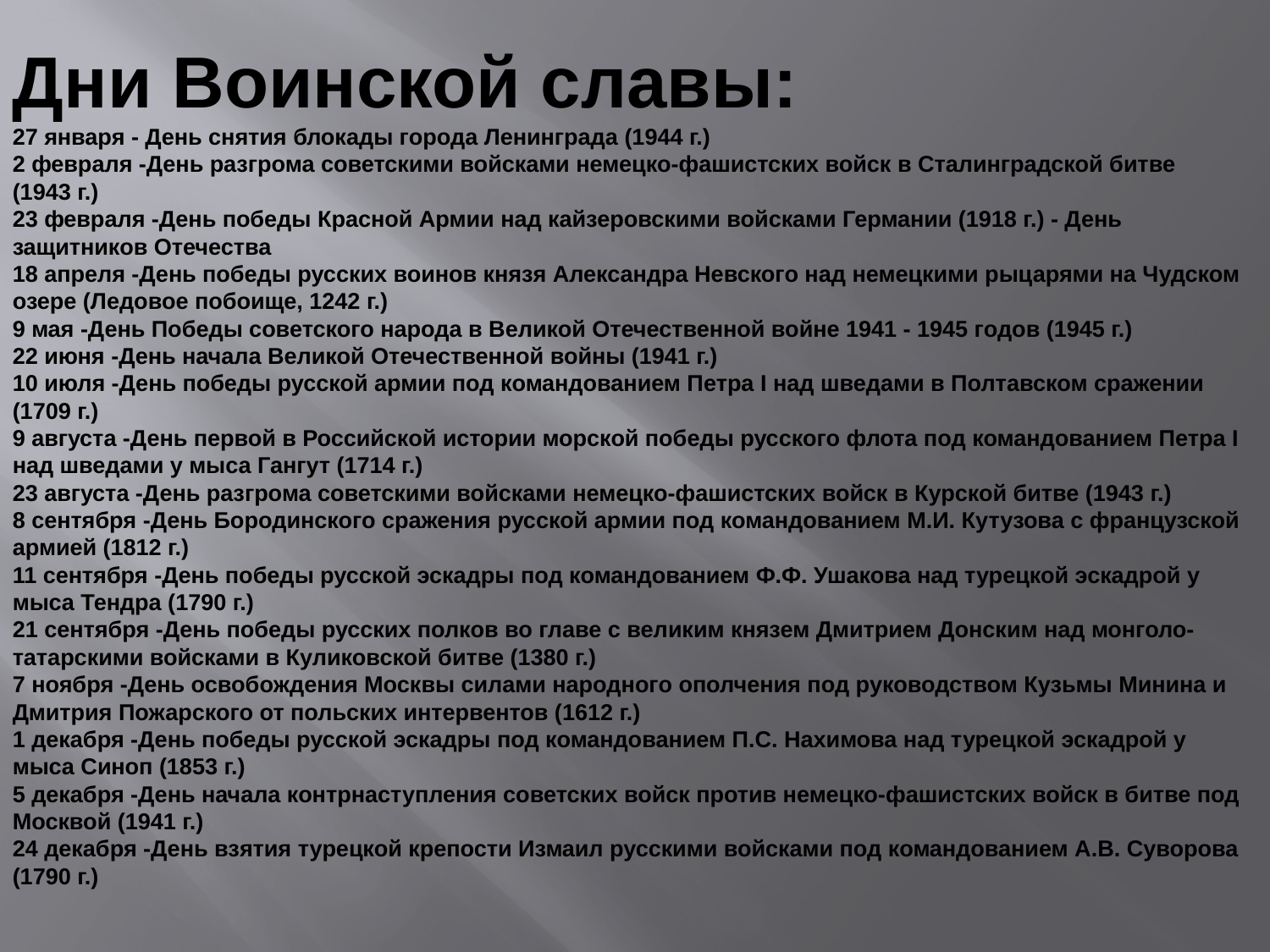

# Дни Воинской славы: 27 января - День снятия блокады города Ленинграда (1944 г.) 2 февраля -День разгрома советскими войсками немецко-фашистских войск в Сталинградской битве          (1943 г.) 23 февраля -День победы Красной Армии над кайзеровскими войсками Германии (1918 г.) - День защитников Отечества 18 апреля -День победы русских воинов князя Александра Невского над немецкими рыцарями на Чудском озере (Ледовое побоище, 1242 г.) 9 мая -День Победы советского народа в Великой Отечественной войне 1941 - 1945 годов (1945 г.) 22 июня -День начала Великой Отечественной войны (1941 г.) 10 июля -День победы русской армии под командованием Петра I над шведами в Полтавском сражении (1709 г.) 9 августа -День первой в Российской истории морской победы русского флота под командованием Петра I над шведами у мыса Гангут (1714 г.) 23 августа -День разгрома советскими войсками немецко-фашистских войск в Курской битве (1943 г.) 8 сентября -День Бородинского сражения русской армии под командованием М.И. Кутузова с французской армией (1812 г.) 11 сентября -День победы русской эскадры под командованием Ф.Ф. Ушакова над турецкой эскадрой у мыса Тендра (1790 г.) 21 сентября -День победы русских полков во главе с великим князем Дмитрием Донским над монголо-татарскими войсками в Куликовской битве (1380 г.) 7 ноября -День освобождения Москвы силами народного ополчения под руководством Кузьмы Минина и Дмитрия Пожарского от польских интервентов (1612 г.) 1 декабря -День победы русской эскадры под командованием П.С. Нахимова над турецкой эскадрой у мыса Синоп (1853 г.) 5 декабря -День начала контрнаступления советских войск против немецко-фашистских войск в битве под Москвой (1941 г.) 24 декабря -День взятия турецкой крепости Измаил русскими войсками под командованием А.В. Суворова (1790 г.)